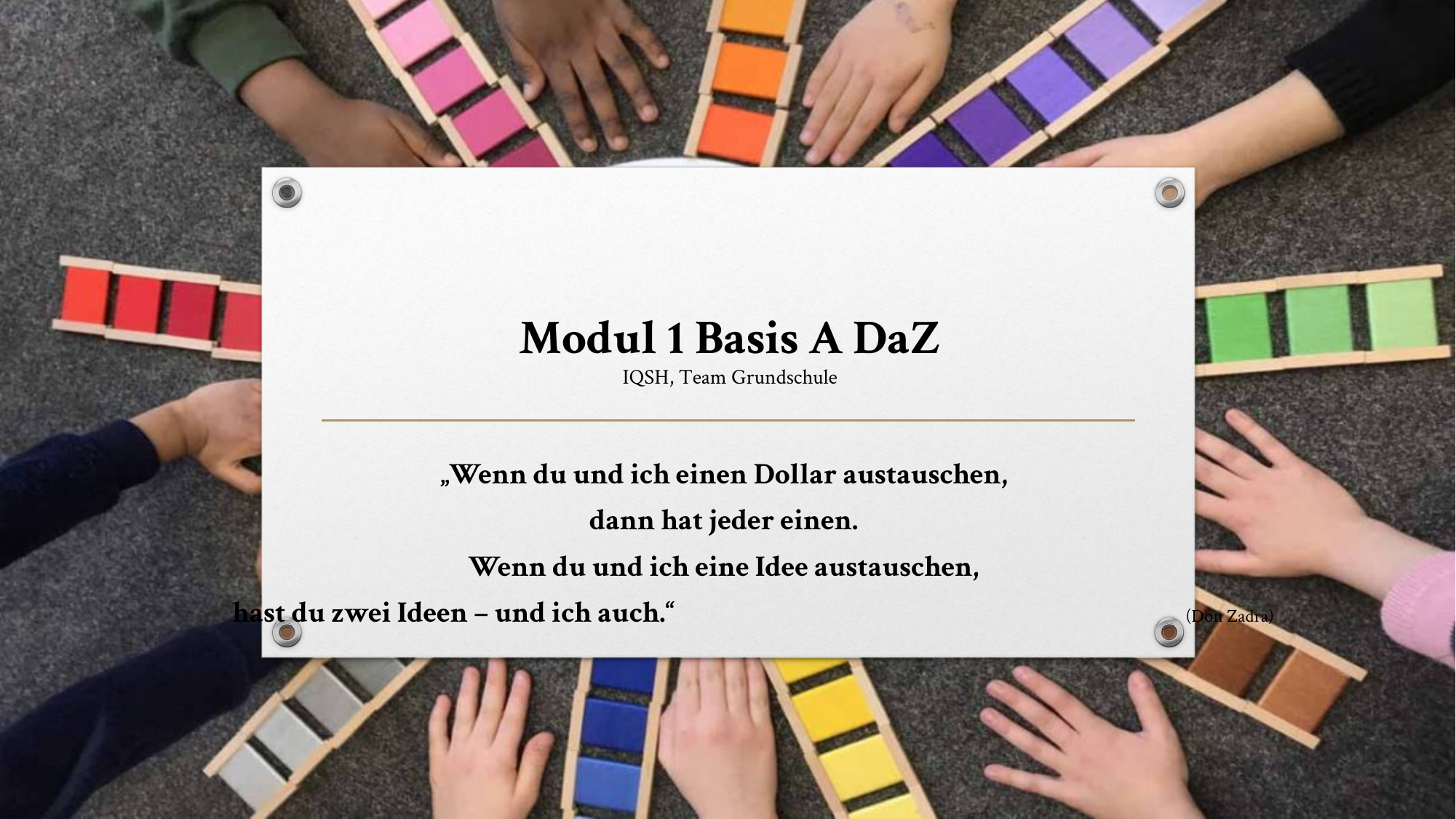

# Modul 1 Basis A DaZ IQSH, Team Grundschule

„Wenn du und ich einen Dollar austauschen,
dann hat jeder einen.
Wenn du und ich eine Idee austauschen,
	hast du zwei Ideen – und ich auch.“                                                                                     (Don Zadra)